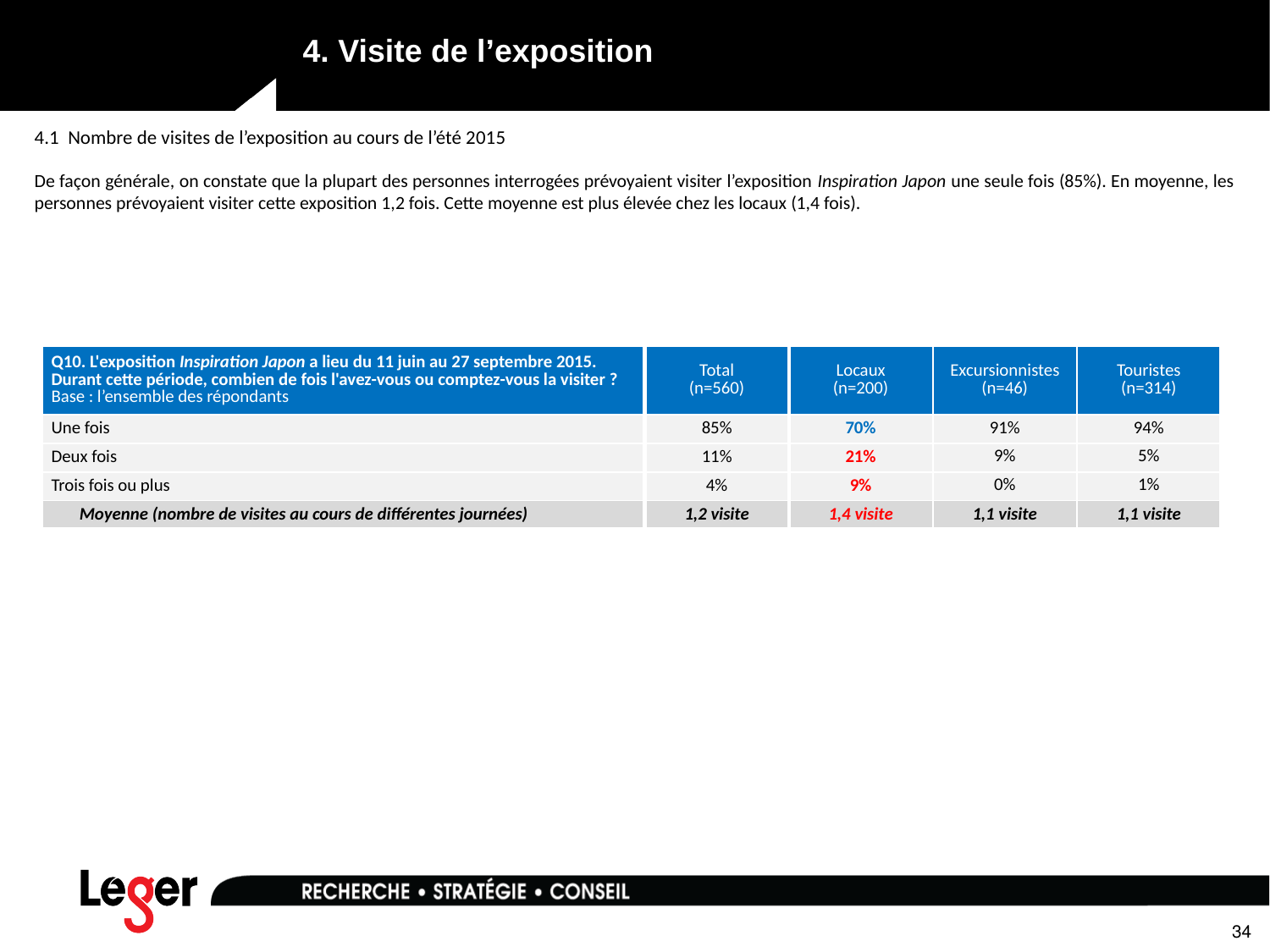

# 4. Visite de l’exposition
4.1  Nombre de visites de l’exposition au cours de l’été 2015

De façon générale, on constate que la plupart des personnes interrogées prévoyaient visiter l’exposition Inspiration Japon une seule fois (85%). En moyenne, les personnes prévoyaient visiter cette exposition 1,2 fois. Cette moyenne est plus élevée chez les locaux (1,4 fois).

| Q10. L'exposition Inspiration Japon a lieu du 11 juin au 27 septembre 2015. Durant cette période, combien de fois l'avez-vous ou comptez-vous la visiter ? Base : l’ensemble des répondants | Total (n=560) | Locaux (n=200) | Excursionnistes (n=46) | Touristes (n=314) |
| --- | --- | --- | --- | --- |
| Une fois | 85% | 70% | 91% | 94% |
| Deux fois | 11% | 21% | 9% | 5% |
| Trois fois ou plus | 4% | 9% | 0% | 1% |
| Moyenne (nombre de visites au cours de différentes journées) | 1,2 visite | 1,4 visite | 1,1 visite | 1,1 visite |
34